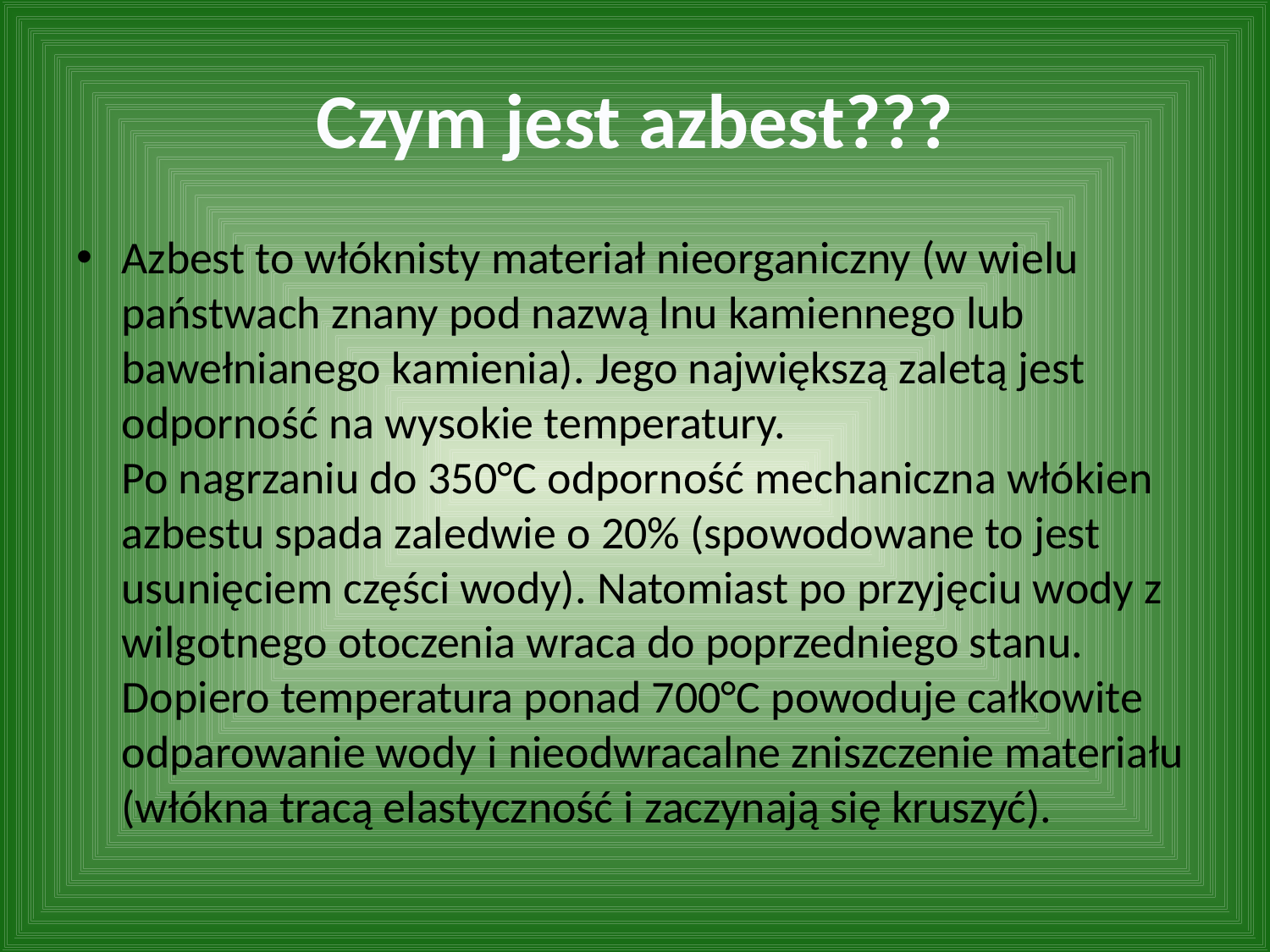

# Czym jest azbest???
Azbest to włóknisty materiał nieorganiczny (w wielu państwach znany pod nazwą lnu kamiennego lub bawełnianego kamienia). Jego największą zaletą jest odporność na wysokie temperatury.
Po nagrzaniu do 350°C odporność mechaniczna włókien azbestu spada zaledwie o 20% (spowodowane to jest usunięciem części wody). Natomiast po przyjęciu wody z wilgotnego otoczenia wraca do poprzedniego stanu. Dopiero temperatura ponad 700°C powoduje całkowite odparowanie wody i nieodwracalne zniszczenie materiału (włókna tracą elastyczność i zaczynają się kruszyć).